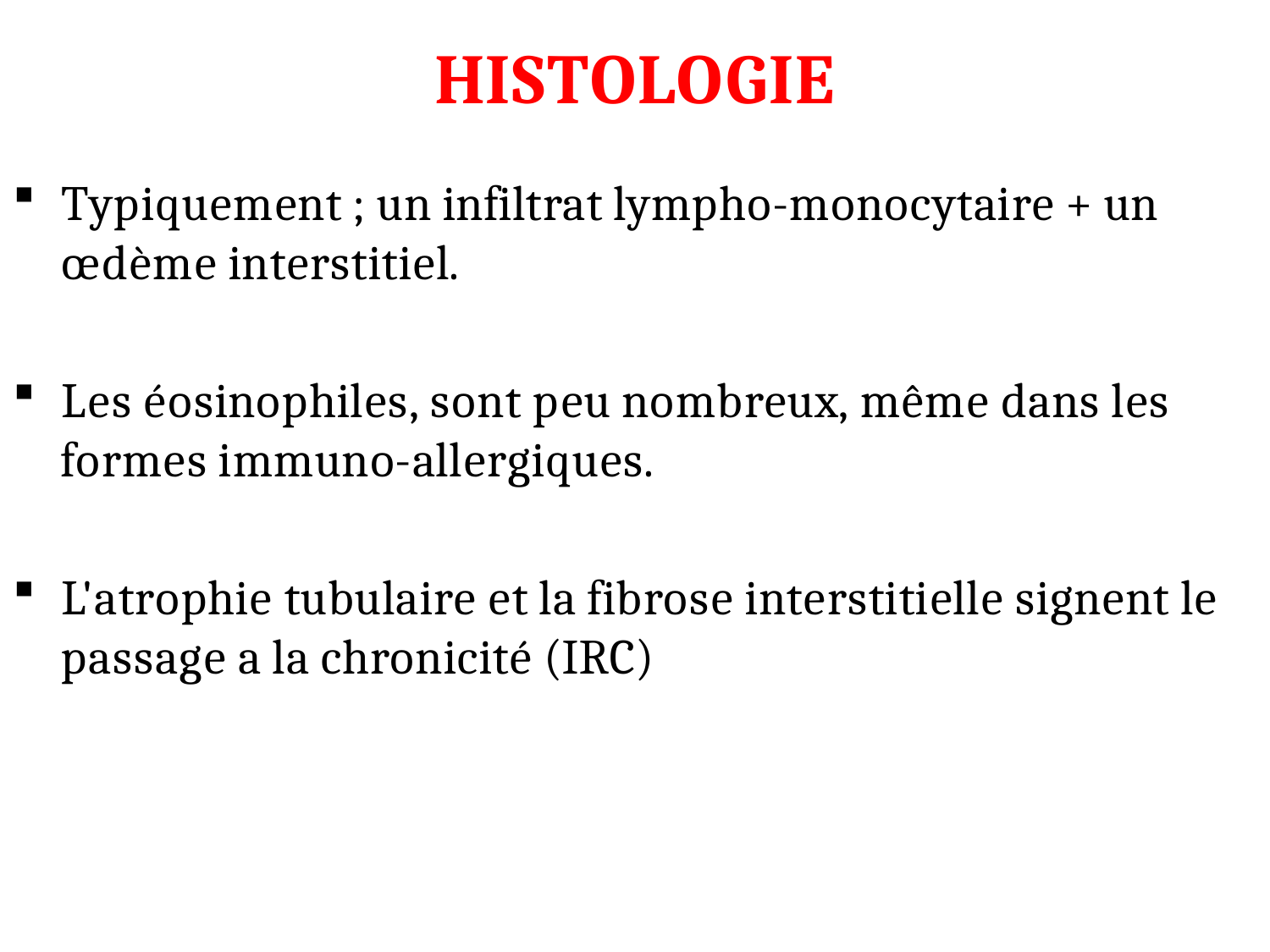

# HISTOLOGIE
Typiquement ; un infiltrat lympho-monocytaire + un œdème interstitiel.

Les éosinophiles, sont peu nombreux, même dans les formes immuno-allergiques.

L'atrophie tubulaire et la fibrose interstitielle signent le passage a la chronicité (IRC)